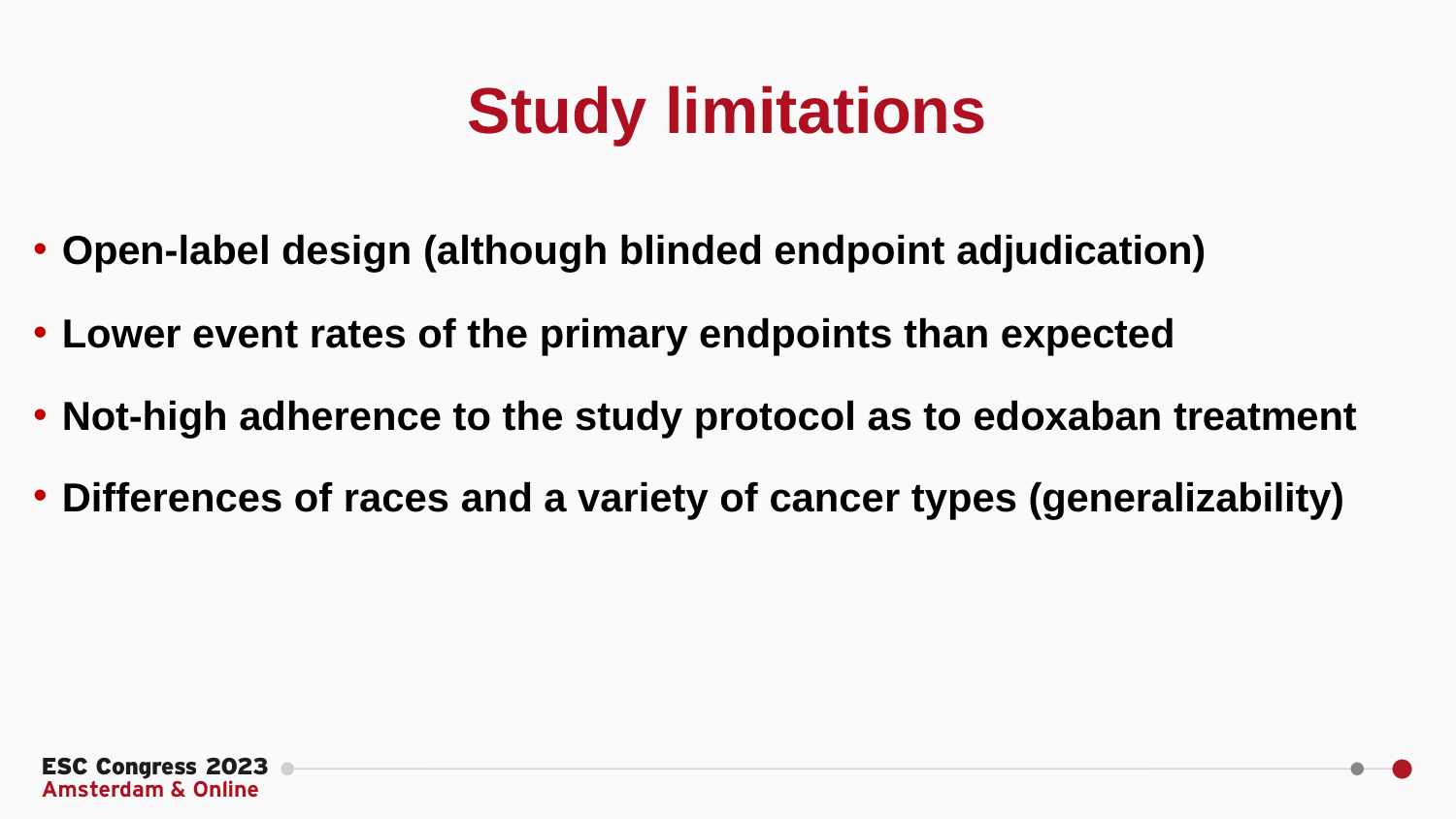

# Study limitations
Open-label design (although blinded endpoint adjudication)
Lower event rates of the primary endpoints than expected
Not-high adherence to the study protocol as to edoxaban treatment
Differences of races and a variety of cancer types (generalizability)